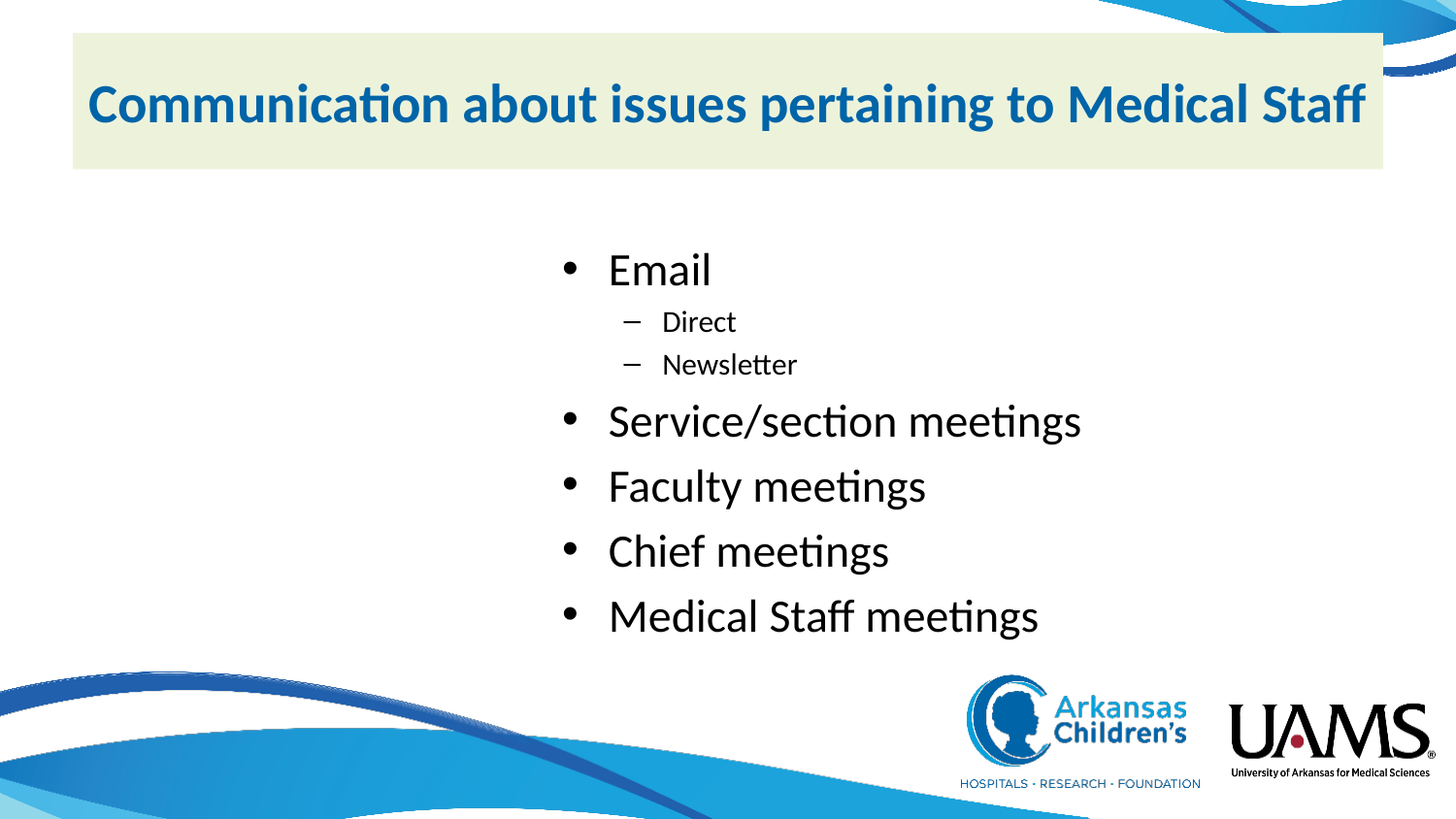

# Communication about issues pertaining to Medical Staff
Email
Direct
Newsletter
Service/section meetings
Faculty meetings
Chief meetings
Medical Staff meetings